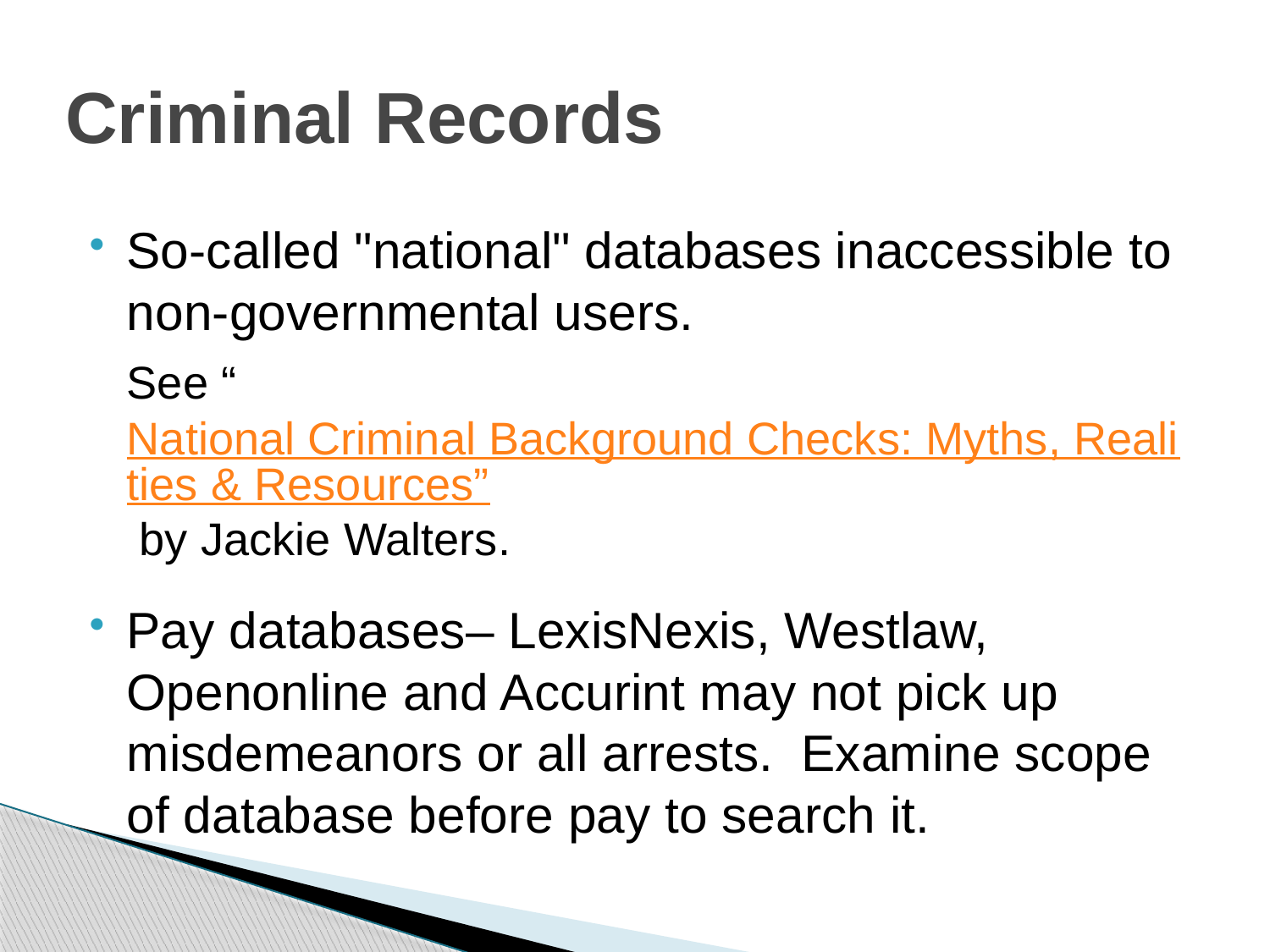

# Criminal Records
So-called "national" databases inaccessible to non-governmental users.
	See “National Criminal Background Checks: Myths, Realities & Resources” by Jackie Walters.

Pay databases– LexisNexis, Westlaw, Openonline and Accurint may not pick up misdemeanors or all arrests.  Examine scope of database before pay to search it.